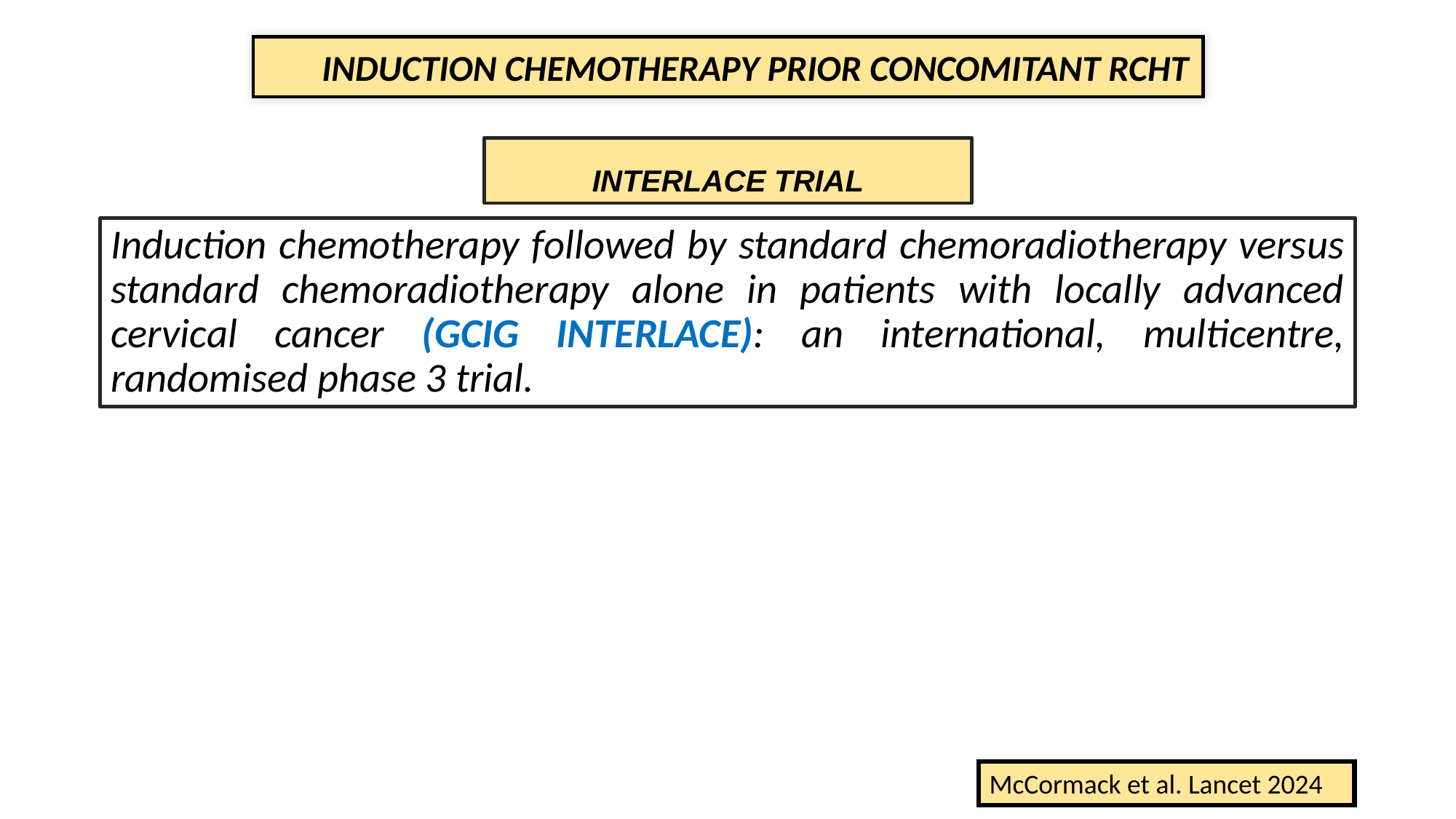

INDUCTION CHEMOTHERAPY PRIOR CONCOMITANT RCHT
INTERLACE TRIAL
Induction chemotherapy followed by standard chemoradiotherapy versus standard chemoradiotherapy alone in patients with locally advanced cervical cancer (GCIG INTERLACE): an international, multicentre, randomised phase 3 trial.
McCormack et al. Lancet 2024